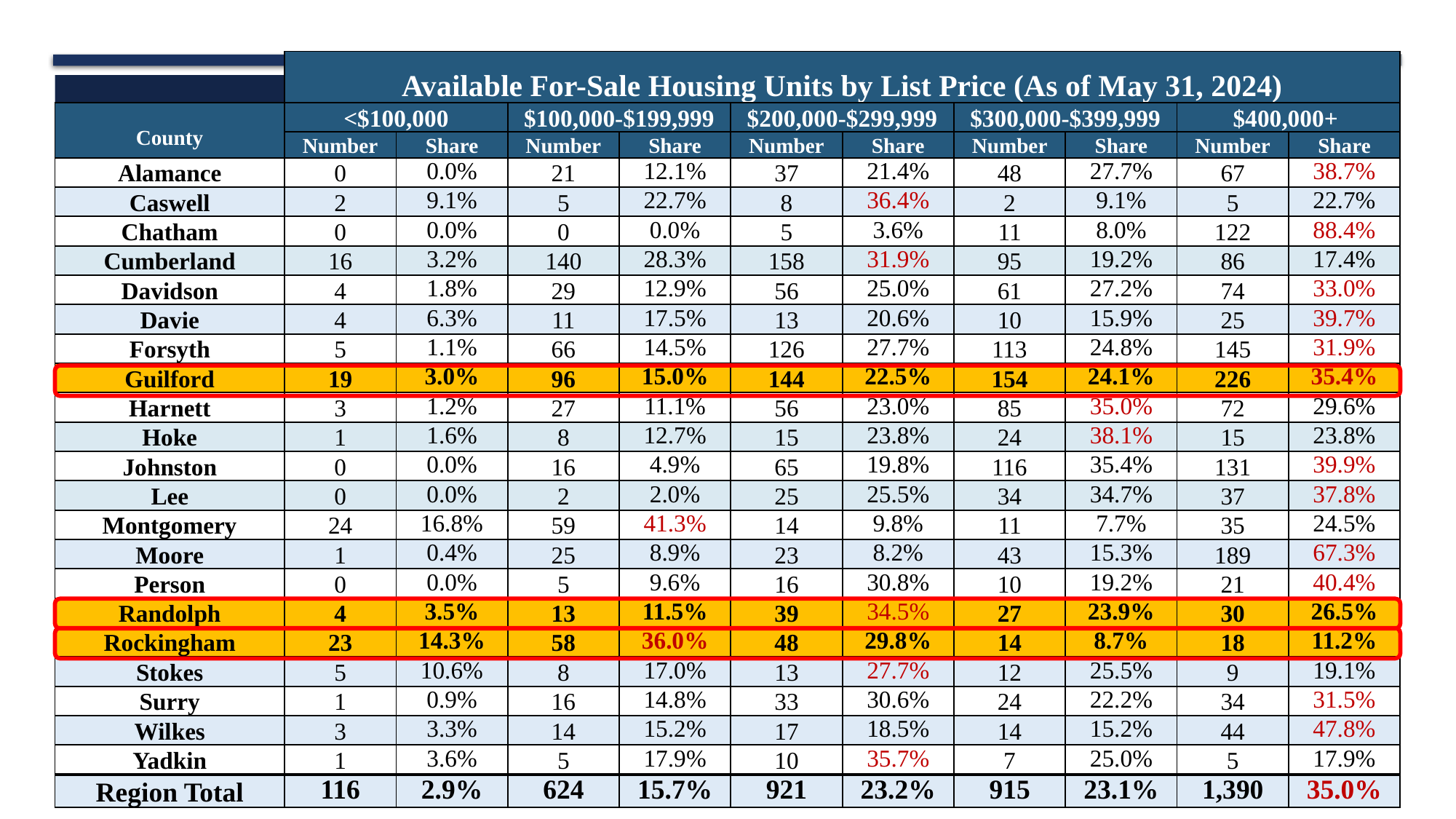

|  | Available For-Sale Housing Units by List Price (As of May 31, 2024) |  |  |  |  |  |  |  |  |  |
| --- | --- | --- | --- | --- | --- | --- | --- | --- | --- | --- |
| County | <$100,000 |  | $100,000-$199,999 |  | $200,000-$299,999 |  | $300,000-$399,999 |  | $400,000+ |  |
|  | Number | Share | Number | Share | Number | Share | Number | Share | Number | Share |
| Alamance | 0 | 0.0% | 21 | 12.1% | 37 | 21.4% | 48 | 27.7% | 67 | 38.7% |
| Caswell | 2 | 9.1% | 5 | 22.7% | 8 | 36.4% | 2 | 9.1% | 5 | 22.7% |
| Chatham | 0 | 0.0% | 0 | 0.0% | 5 | 3.6% | 11 | 8.0% | 122 | 88.4% |
| Cumberland | 16 | 3.2% | 140 | 28.3% | 158 | 31.9% | 95 | 19.2% | 86 | 17.4% |
| Davidson | 4 | 1.8% | 29 | 12.9% | 56 | 25.0% | 61 | 27.2% | 74 | 33.0% |
| Davie | 4 | 6.3% | 11 | 17.5% | 13 | 20.6% | 10 | 15.9% | 25 | 39.7% |
| Forsyth | 5 | 1.1% | 66 | 14.5% | 126 | 27.7% | 113 | 24.8% | 145 | 31.9% |
| Guilford | 19 | 3.0% | 96 | 15.0% | 144 | 22.5% | 154 | 24.1% | 226 | 35.4% |
| Harnett | 3 | 1.2% | 27 | 11.1% | 56 | 23.0% | 85 | 35.0% | 72 | 29.6% |
| Hoke | 1 | 1.6% | 8 | 12.7% | 15 | 23.8% | 24 | 38.1% | 15 | 23.8% |
| Johnston | 0 | 0.0% | 16 | 4.9% | 65 | 19.8% | 116 | 35.4% | 131 | 39.9% |
| Lee | 0 | 0.0% | 2 | 2.0% | 25 | 25.5% | 34 | 34.7% | 37 | 37.8% |
| Montgomery | 24 | 16.8% | 59 | 41.3% | 14 | 9.8% | 11 | 7.7% | 35 | 24.5% |
| Moore | 1 | 0.4% | 25 | 8.9% | 23 | 8.2% | 43 | 15.3% | 189 | 67.3% |
| Person | 0 | 0.0% | 5 | 9.6% | 16 | 30.8% | 10 | 19.2% | 21 | 40.4% |
| Randolph | 4 | 3.5% | 13 | 11.5% | 39 | 34.5% | 27 | 23.9% | 30 | 26.5% |
| Rockingham | 23 | 14.3% | 58 | 36.0% | 48 | 29.8% | 14 | 8.7% | 18 | 11.2% |
| Stokes | 5 | 10.6% | 8 | 17.0% | 13 | 27.7% | 12 | 25.5% | 9 | 19.1% |
| Surry | 1 | 0.9% | 16 | 14.8% | 33 | 30.6% | 24 | 22.2% | 34 | 31.5% |
| Wilkes | 3 | 3.3% | 14 | 15.2% | 17 | 18.5% | 14 | 15.2% | 44 | 47.8% |
| Yadkin | 1 | 3.6% | 5 | 17.9% | 10 | 35.7% | 7 | 25.0% | 5 | 17.9% |
| Region Total | 116 | 2.9% | 624 | 15.7% | 921 | 23.2% | 915 | 23.1% | 1,390 | 35.0% |